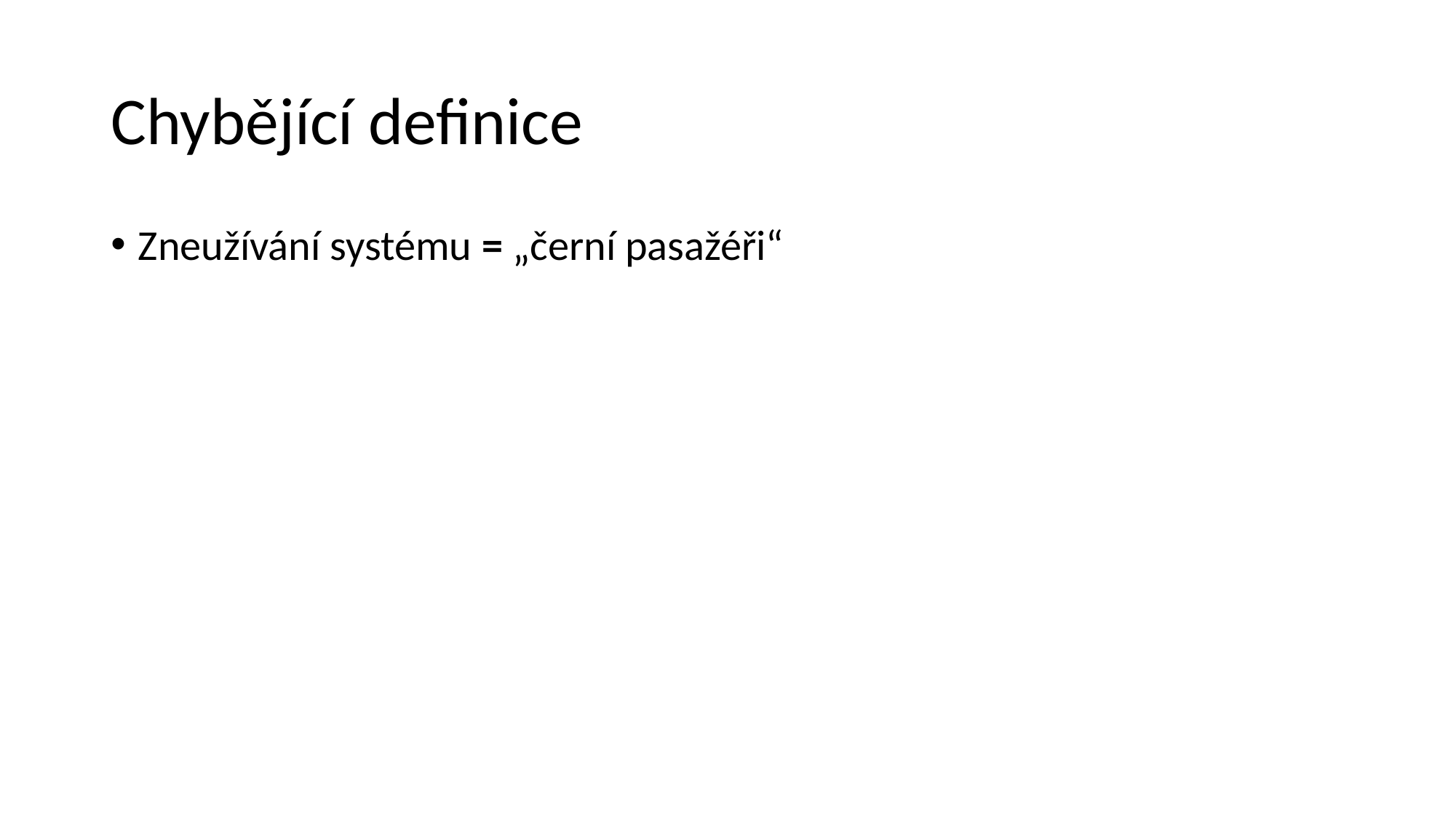

# Chybějící definice
Zneužívání systému = „černí pasažéři“